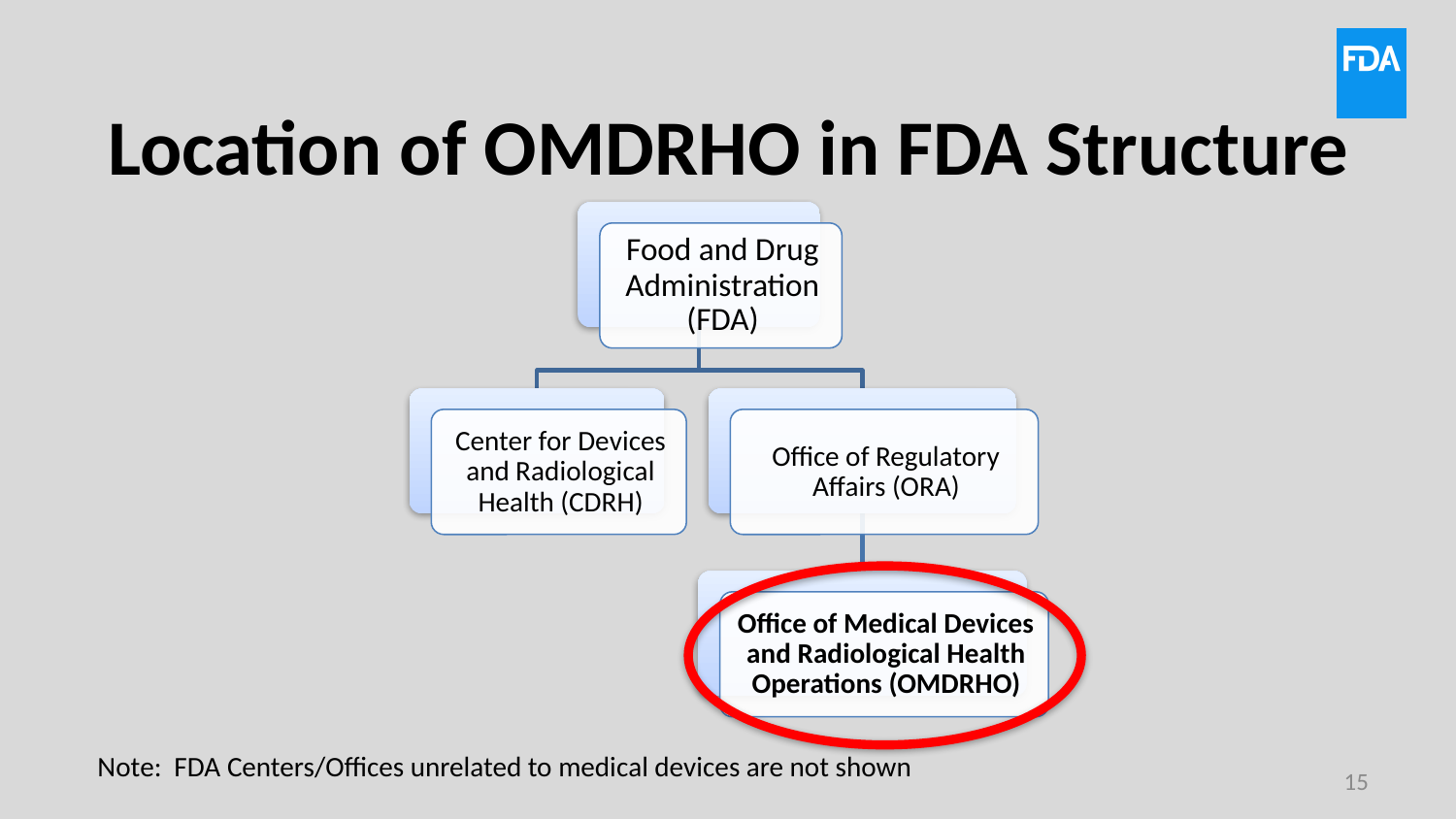

# Location of OMDRHO in FDA Structure
Food and Drug Administration (FDA)
Center for Devices and Radiological Health (CDRH)
Office of Regulatory Affairs (ORA)
Office of Medical Devices and Radiological Health Operations (OMDRHO)

Note:  FDA Centers/Offices unrelated to medical devices are not shown
15